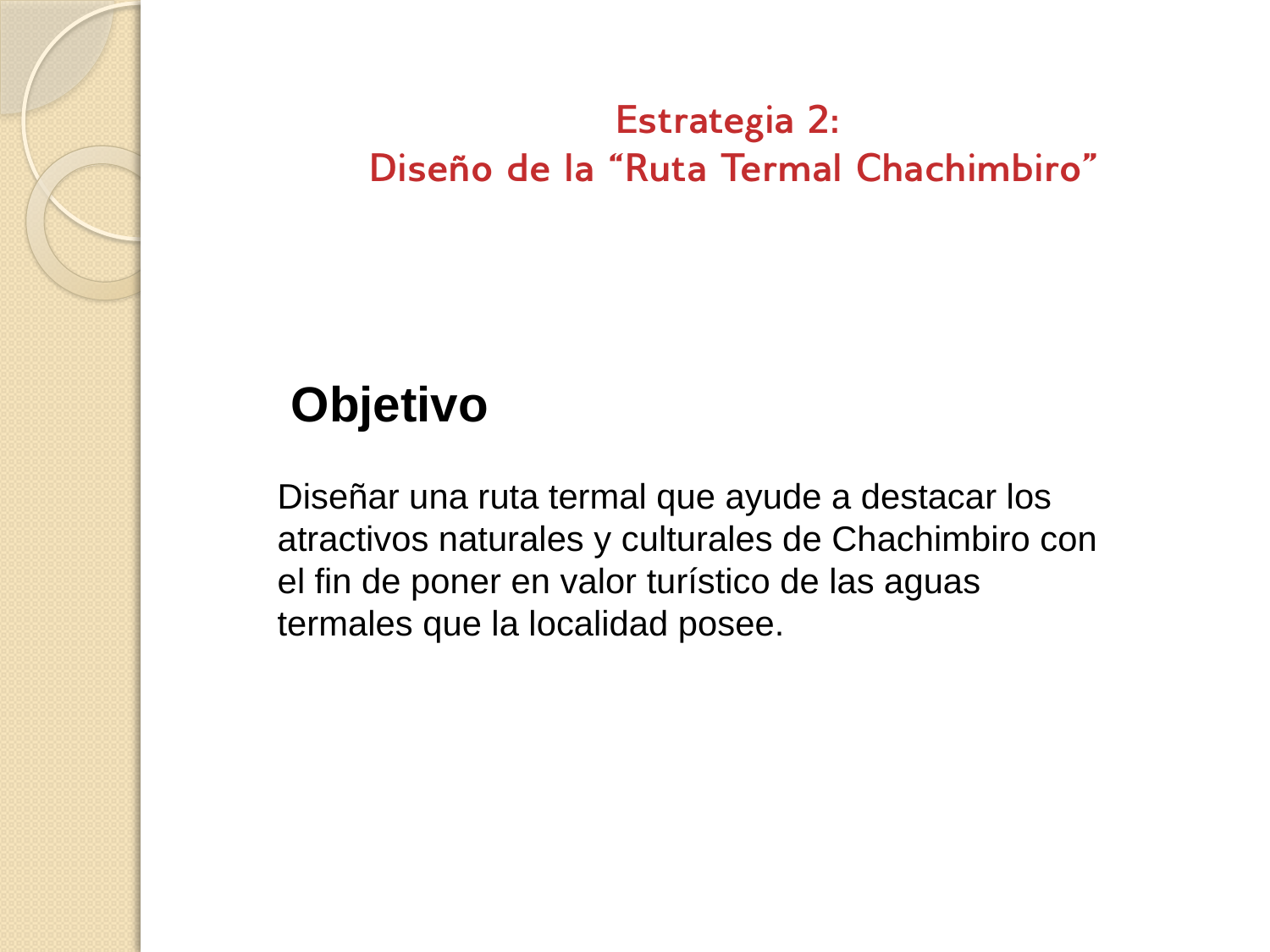

# Estrategia 2: Diseño de la “Ruta Termal Chachimbiro”
 Objetivo

Diseñar una ruta termal que ayude a destacar los atractivos naturales y culturales de Chachimbiro con el fin de poner en valor turístico de las aguas termales que la localidad posee.